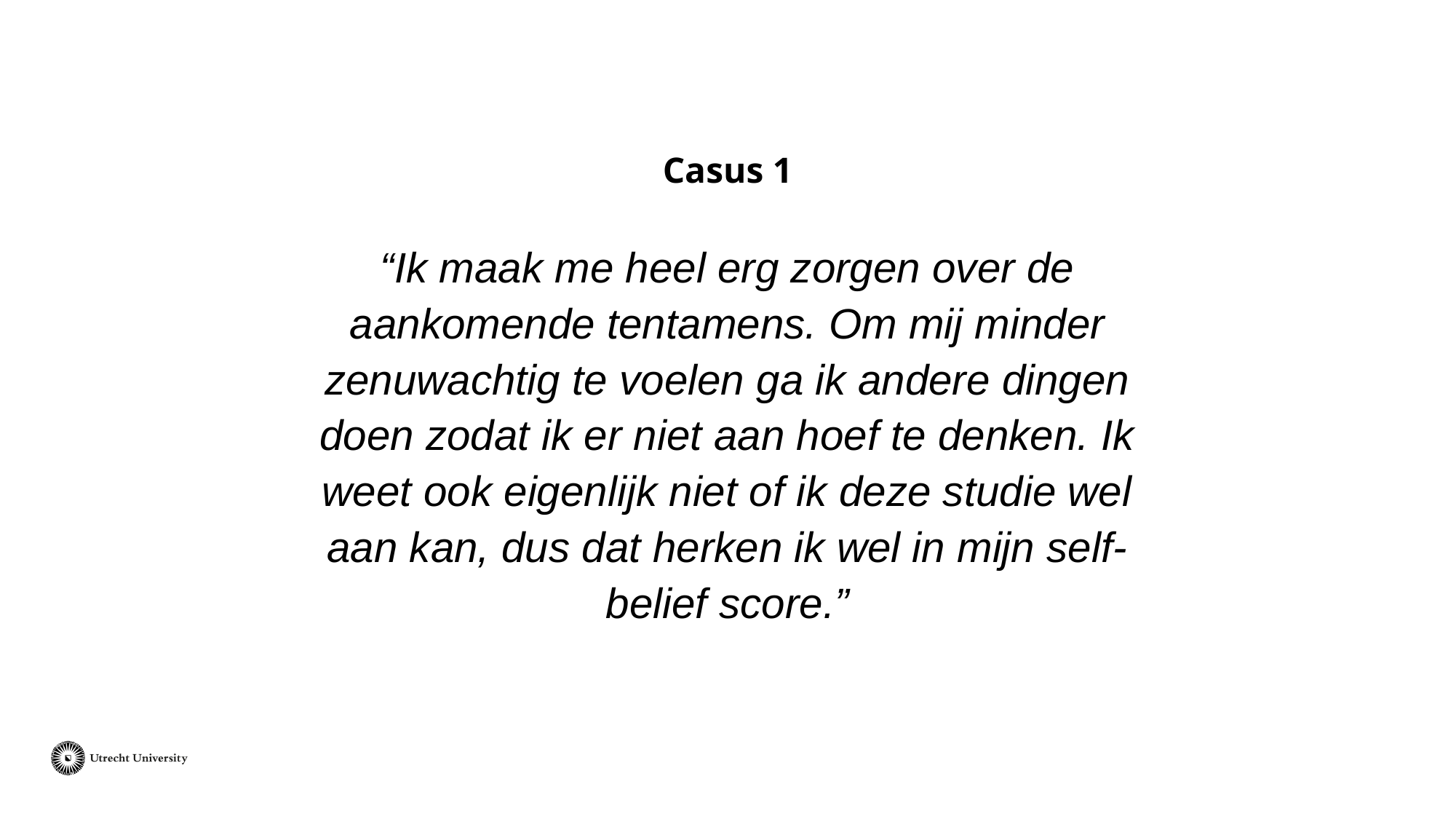

# Casus 1
“Ik maak me heel erg zorgen over de aankomende tentamens. Om mij minder zenuwachtig te voelen ga ik andere dingen doen zodat ik er niet aan hoef te denken. Ik weet ook eigenlijk niet of ik deze studie wel aan kan, dus dat herken ik wel in mijn self-belief score.”